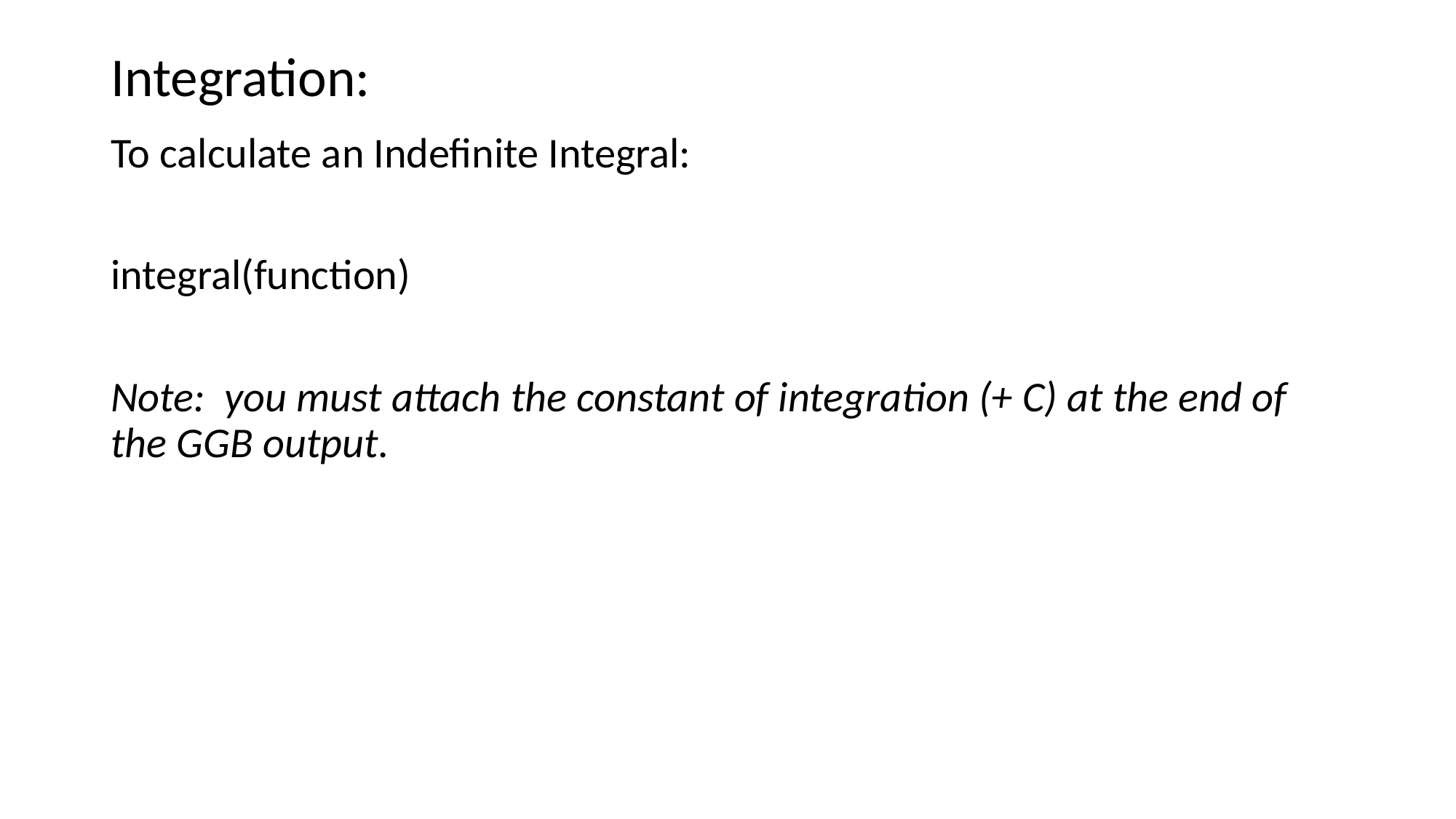

# Integration:
To calculate an Indefinite Integral:

integral(function)

Note:  you must attach the constant of integration (+ C) at the end of the GGB output.